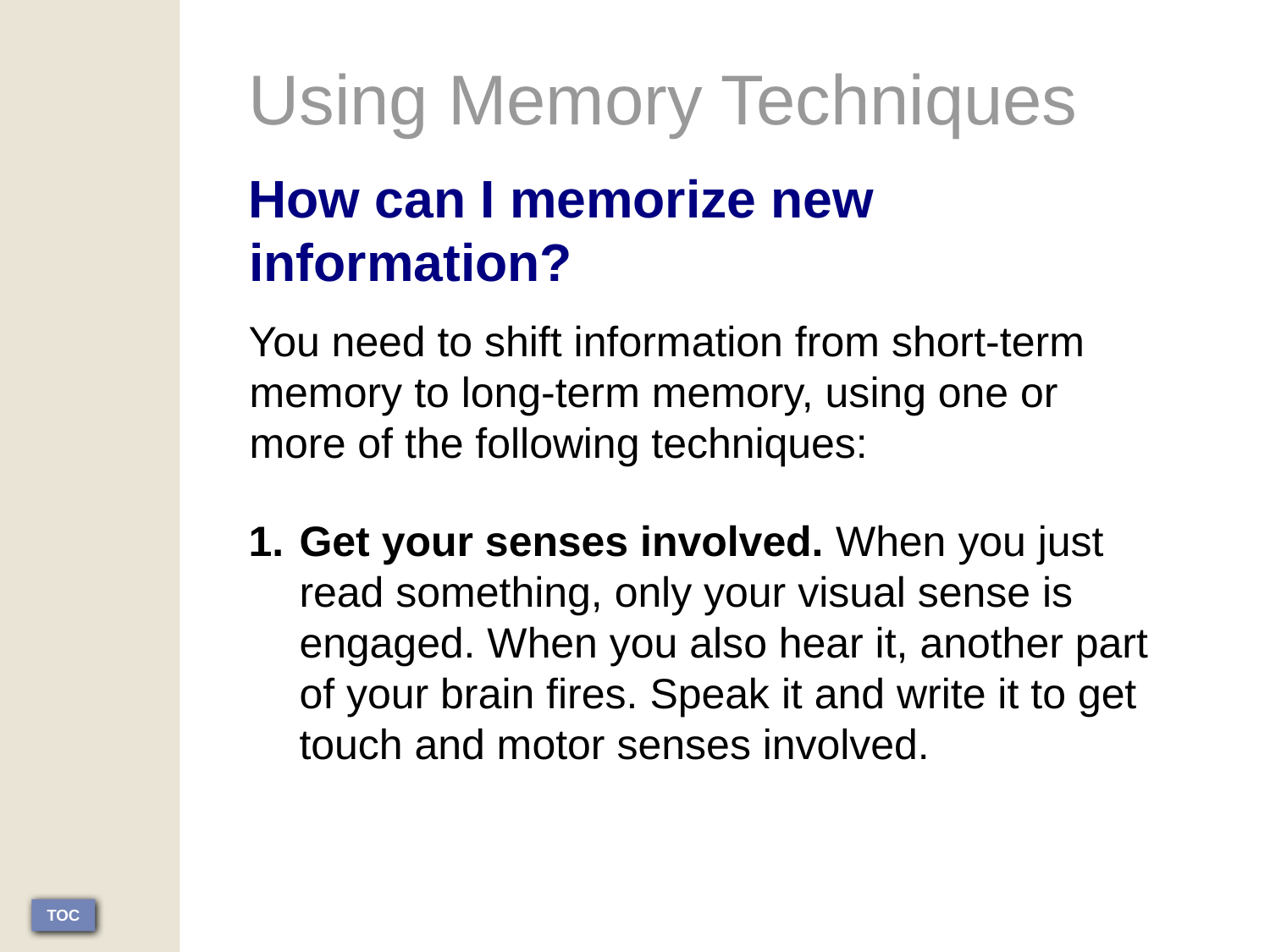

Using Memory Techniques
How can I memorize new information?
You need to shift information from short-term memory to long-term memory, using one or more of the following techniques:
Get your senses involved. When you just read something, only your visual sense is engaged. When you also hear it, another part of your brain fires. Speak it and write it to get touch and motor senses involved.